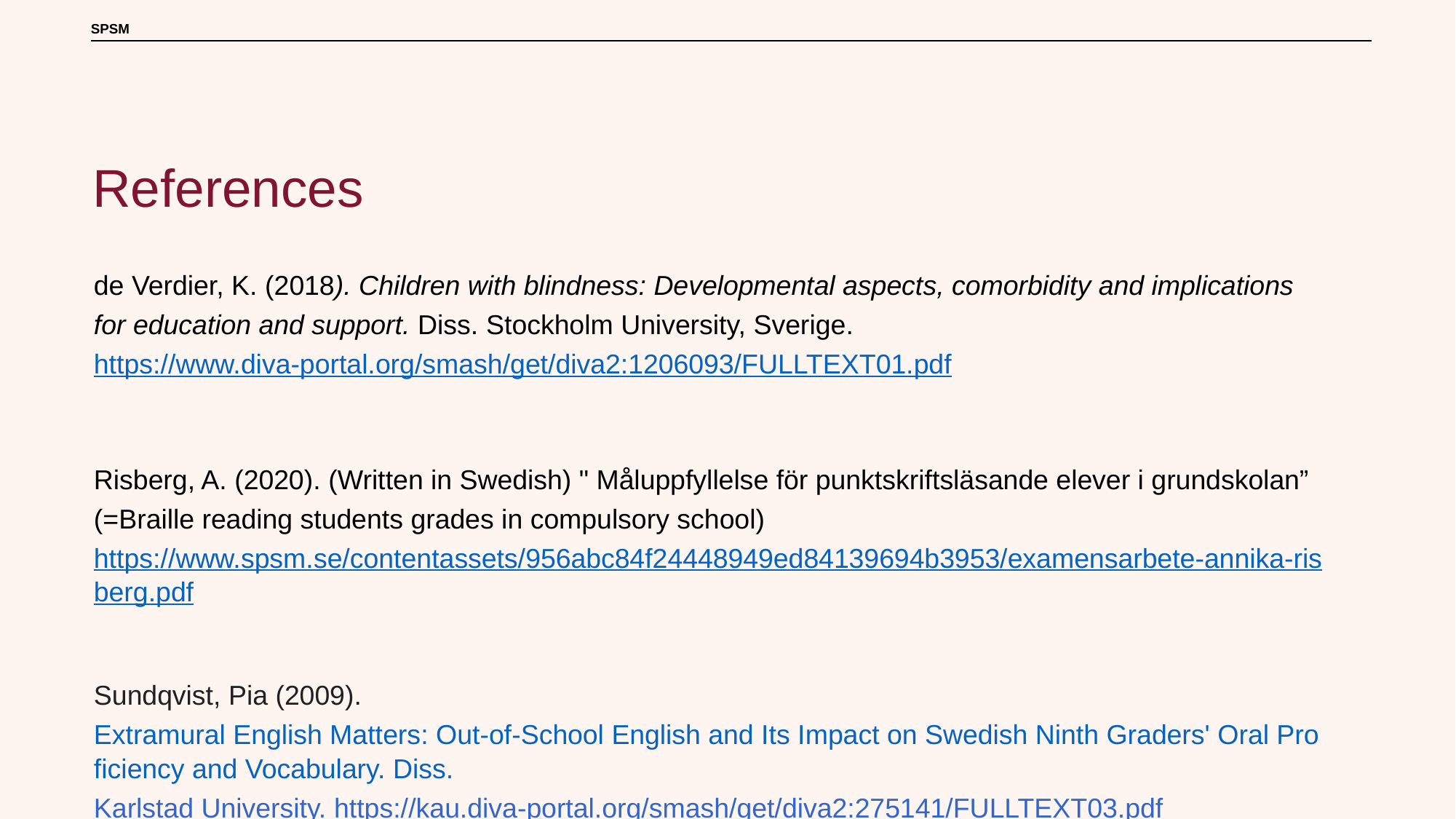

# References
de Verdier, K. (2018). Children with blindness: Developmental aspects, comorbidity and implications for education and support. Diss. Stockholm University, Sverige. https://www.diva-portal.org/smash/get/diva2:1206093/FULLTEXT01.pdf

Risberg, A. (2020). (Written in Swedish) " Måluppfyllelse för punktskriftsläsande elever i grundskolan” (=Braille reading students grades in compulsory school) https://www.spsm.se/contentassets/956abc84f24448949ed84139694b3953/examensarbete-annika-risberg.pdf

Sundqvist, Pia (2009). Extramural English Matters: Out-of-School English and Its Impact on Swedish Ninth Graders' Oral Proficiency and Vocabulary. Diss. Karlstad University. https://kau.diva-portal.org/smash/get/diva2:275141/FULLTEXT03.pdf